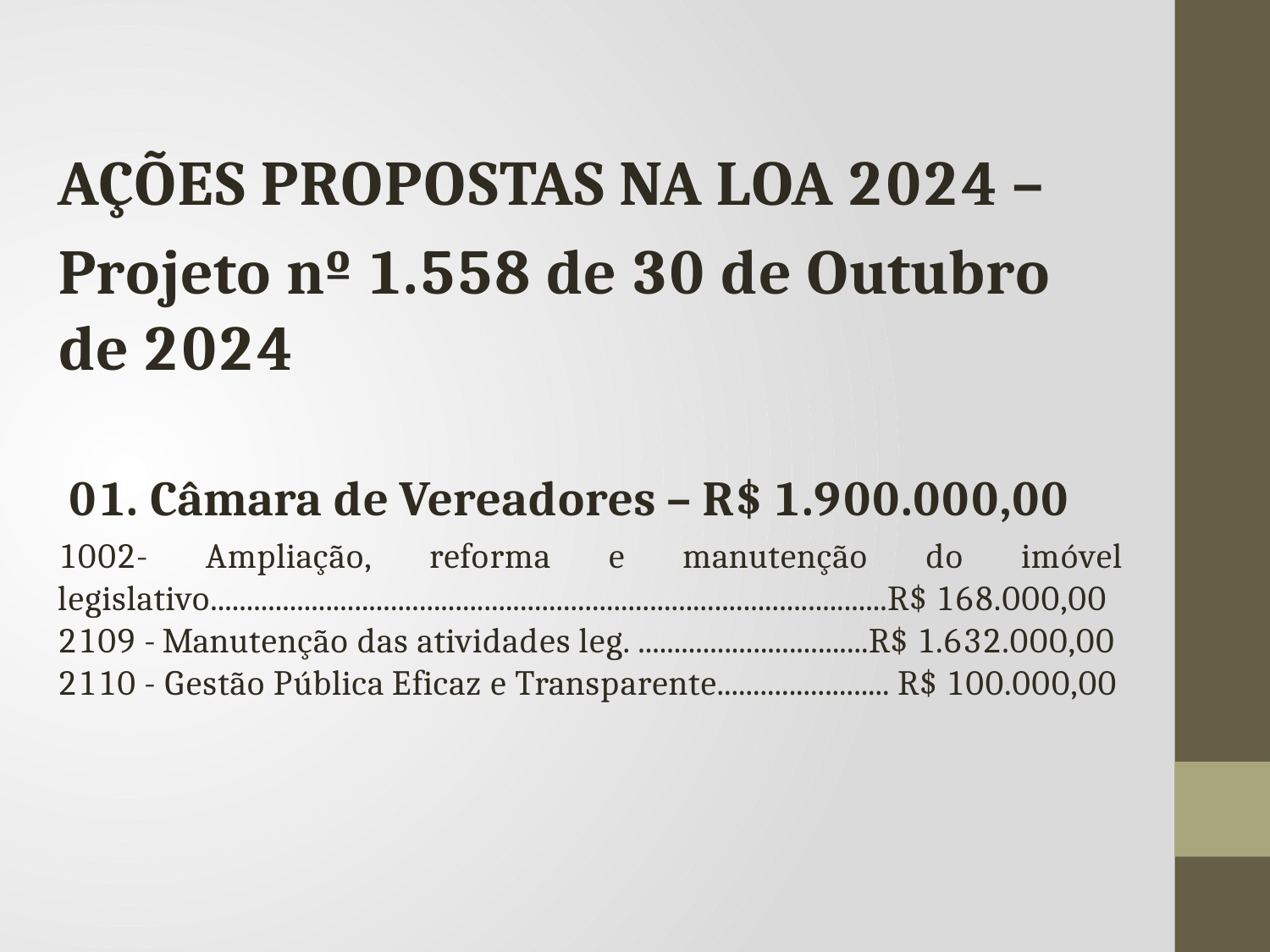

AÇÕES PROPOSTAS NA LOA 2024 –
Projeto nº 1.558 de 30 de Outubro de 2024

 01. Câmara de Vereadores – R$ 1.900.000,00
1002- Ampliação, reforma e manutenção do imóvel legislativo..............................................................................................R$ 168.000,00
2109 - Manutenção das atividades leg. ................................R$ 1.632.000,00
2110 - Gestão Pública Eficaz e Transparente........................ R$ 100.000,00